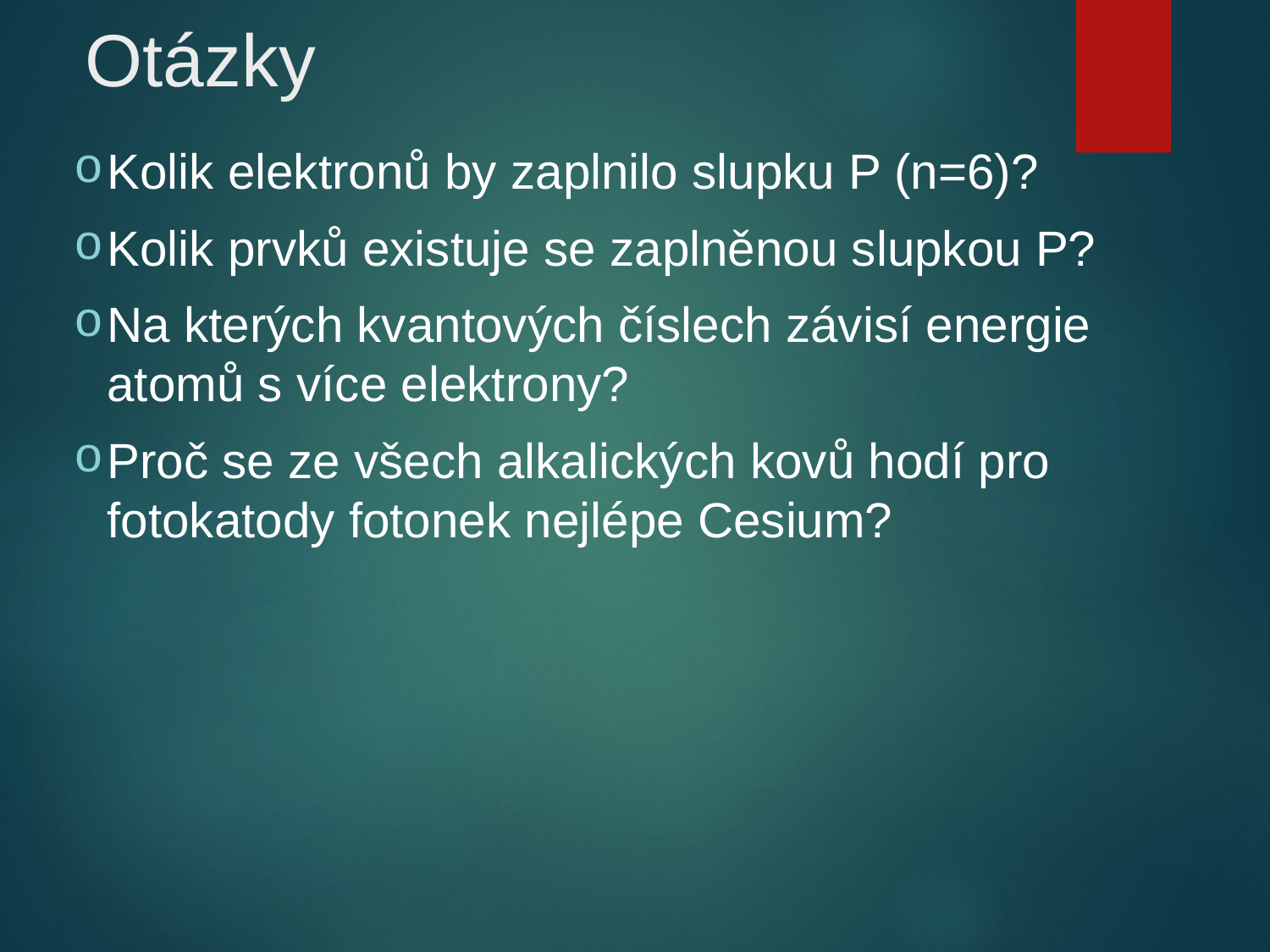

# Otázky
Kolik elektronů by zaplnilo slupku P (n=6)?
Kolik prvků existuje se zaplněnou slupkou P?
Na kterých kvantových číslech závisí energie atomů s více elektrony?
Proč se ze všech alkalických kovů hodí pro fotokatody fotonek nejlépe Cesium?